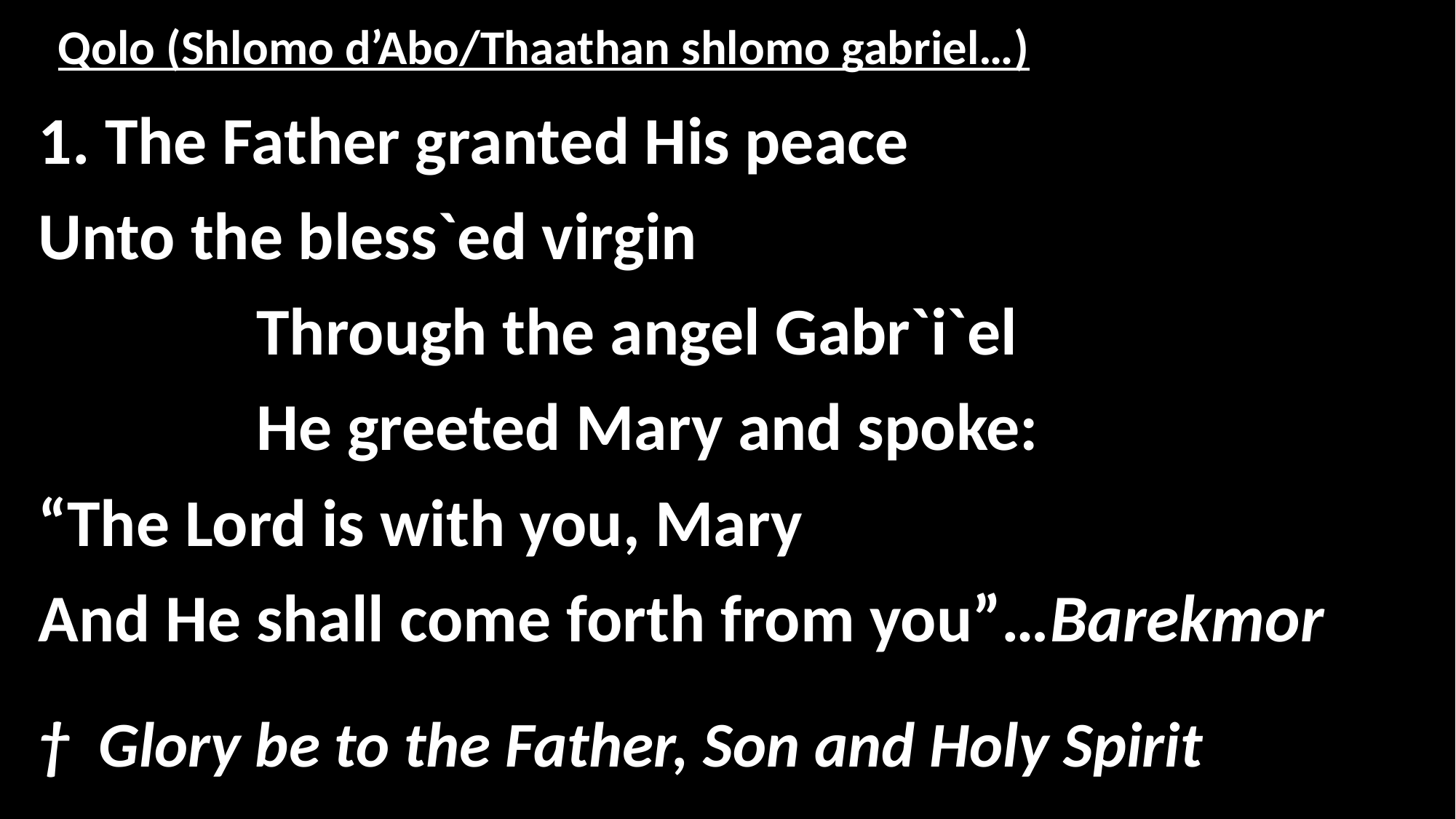

# Qolo (Shlomo d’Abo/Thaathan shlomo gabriel…)
1. The Father granted His peace
Unto the bless`ed virgin
		Through the angel Gabr`i`el
		He greeted Mary and spoke:
“The Lord is with you, Mary
And He shall come forth from you”…Barekmor

†  Glory be to the Father, Son and Holy Spirit